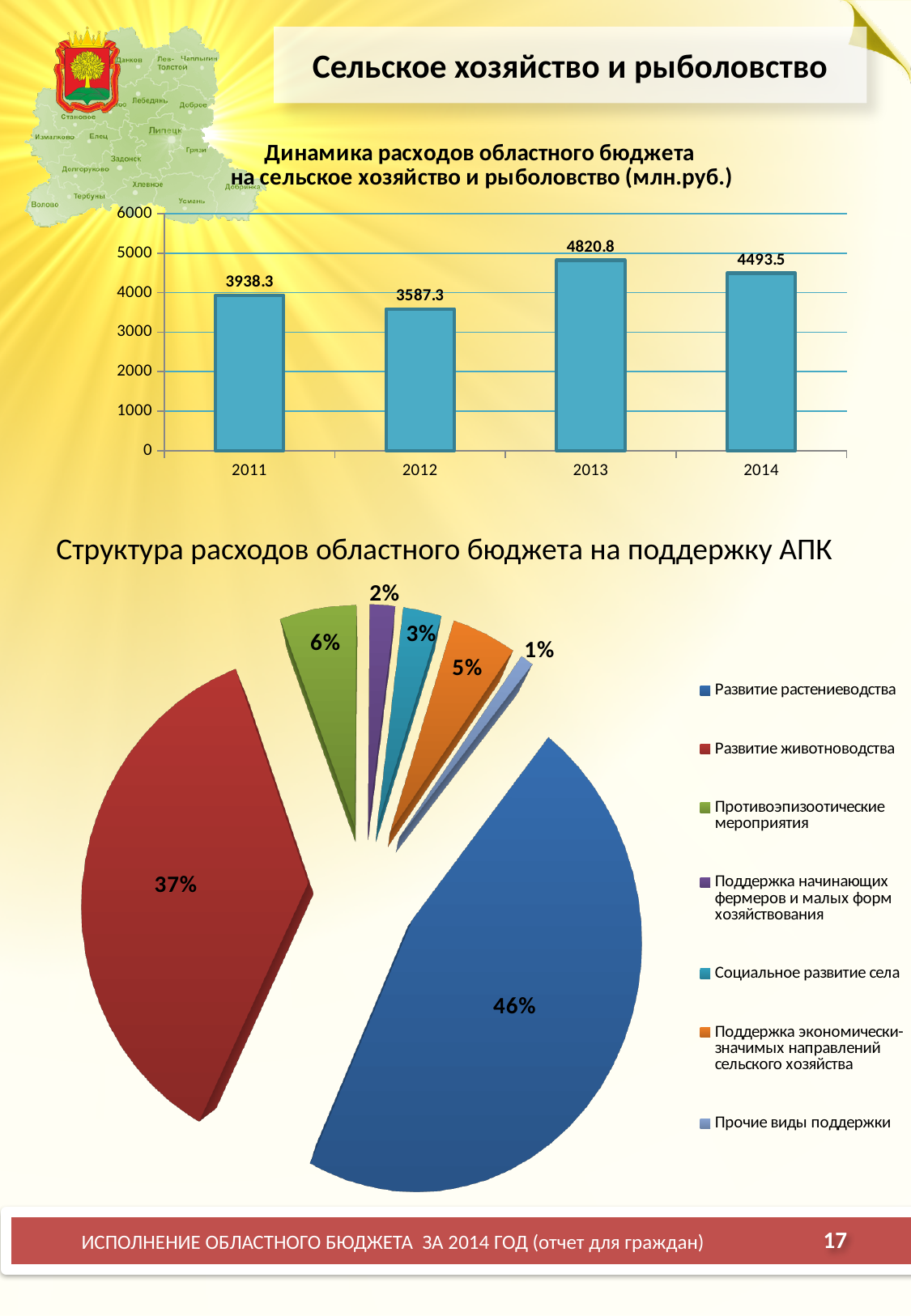

# Сельское хозяйство и рыболовство

### Chart: Динамика расходов областного бюджета
на сельское хозяйство и рыболовство (млн.руб.)

| Category | Динамика расходов областного бюджета на сельское хозяйство и рыболовство |
|---|---|
| 2011 | 3938.3 |
| 2012 | 3587.3 |
| 2013 | 4820.8 |
| 2014 | 4493.5 |
Структура расходов областного бюджета на поддержку АПК

[unsupported chart]

17
ИСПОЛНЕНИЕ ОБЛАСТНОГО БЮДЖЕТА  ЗА 2014 ГОД (отчет для граждан)